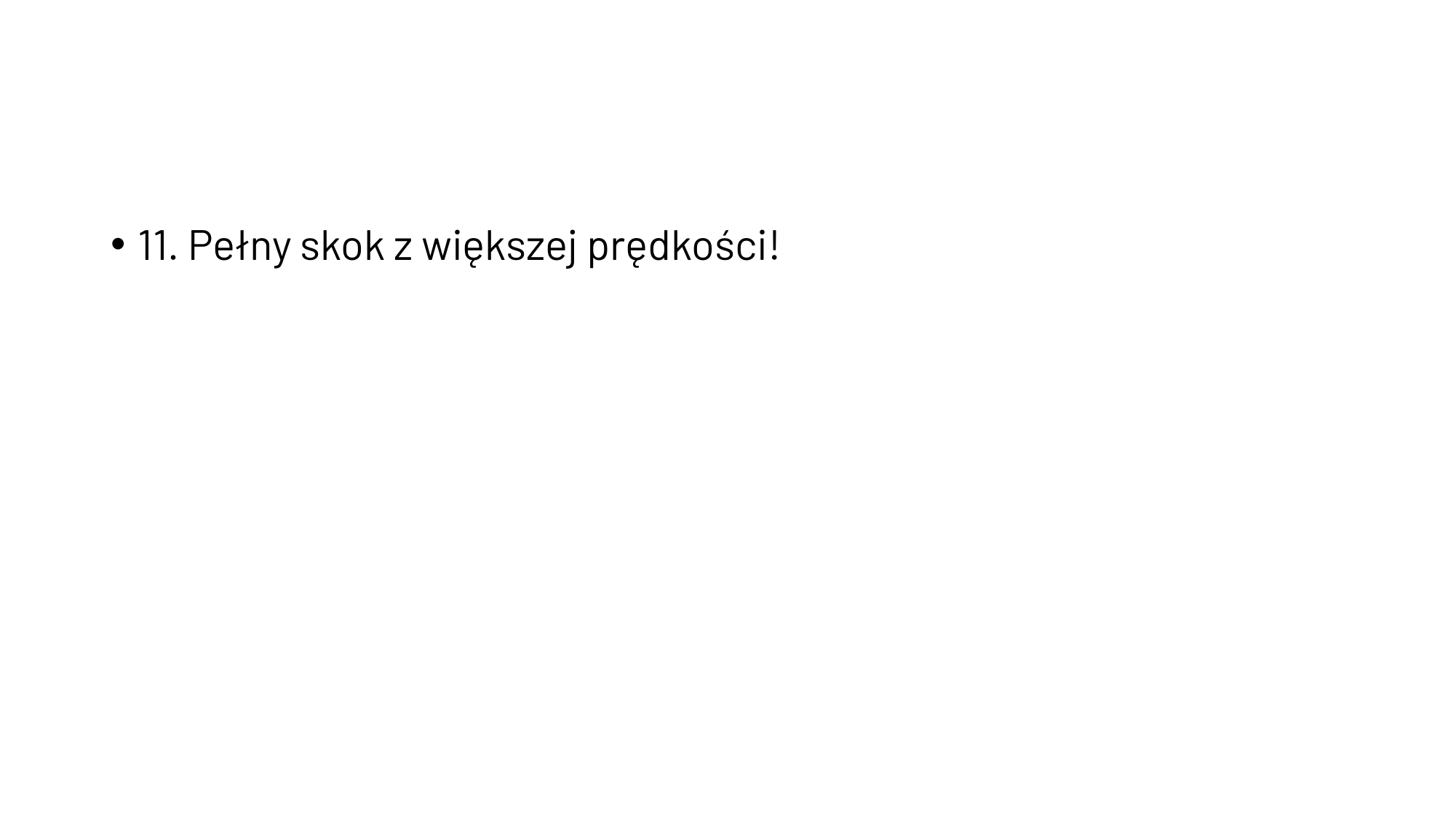

#
11. Pełny skok z większej prędkości!